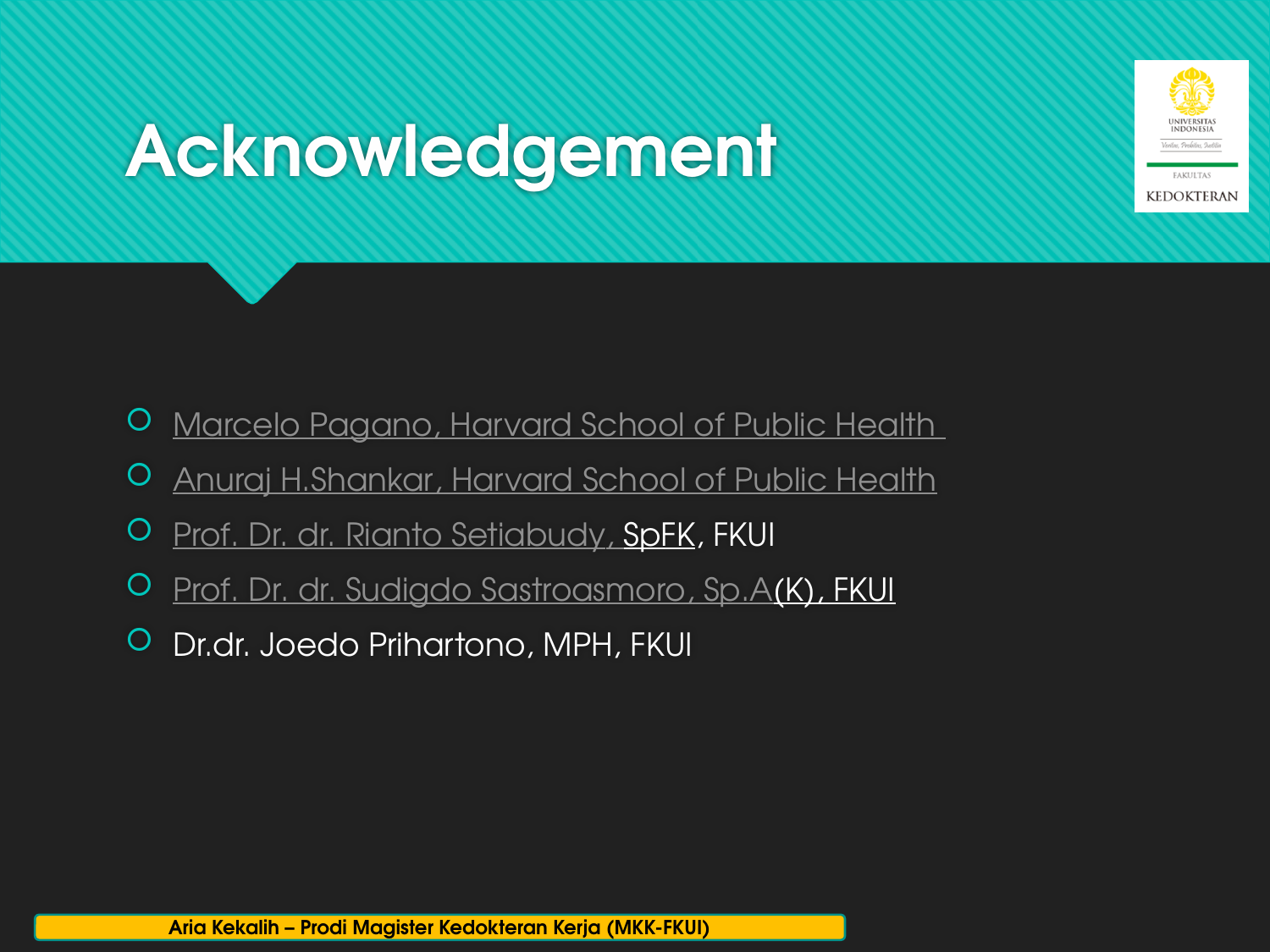

# Acknowledgement
Marcelo Pagano, Harvard School of Public Health
Anuraj H.Shankar, Harvard School of Public Health
Prof. Dr. dr. Rianto Setiabudy, SpFK, FKUI
Prof. Dr. dr. Sudigdo Sastroasmoro, Sp.A(K), FKUI
Dr.dr. Joedo Prihartono, MPH, FKUI